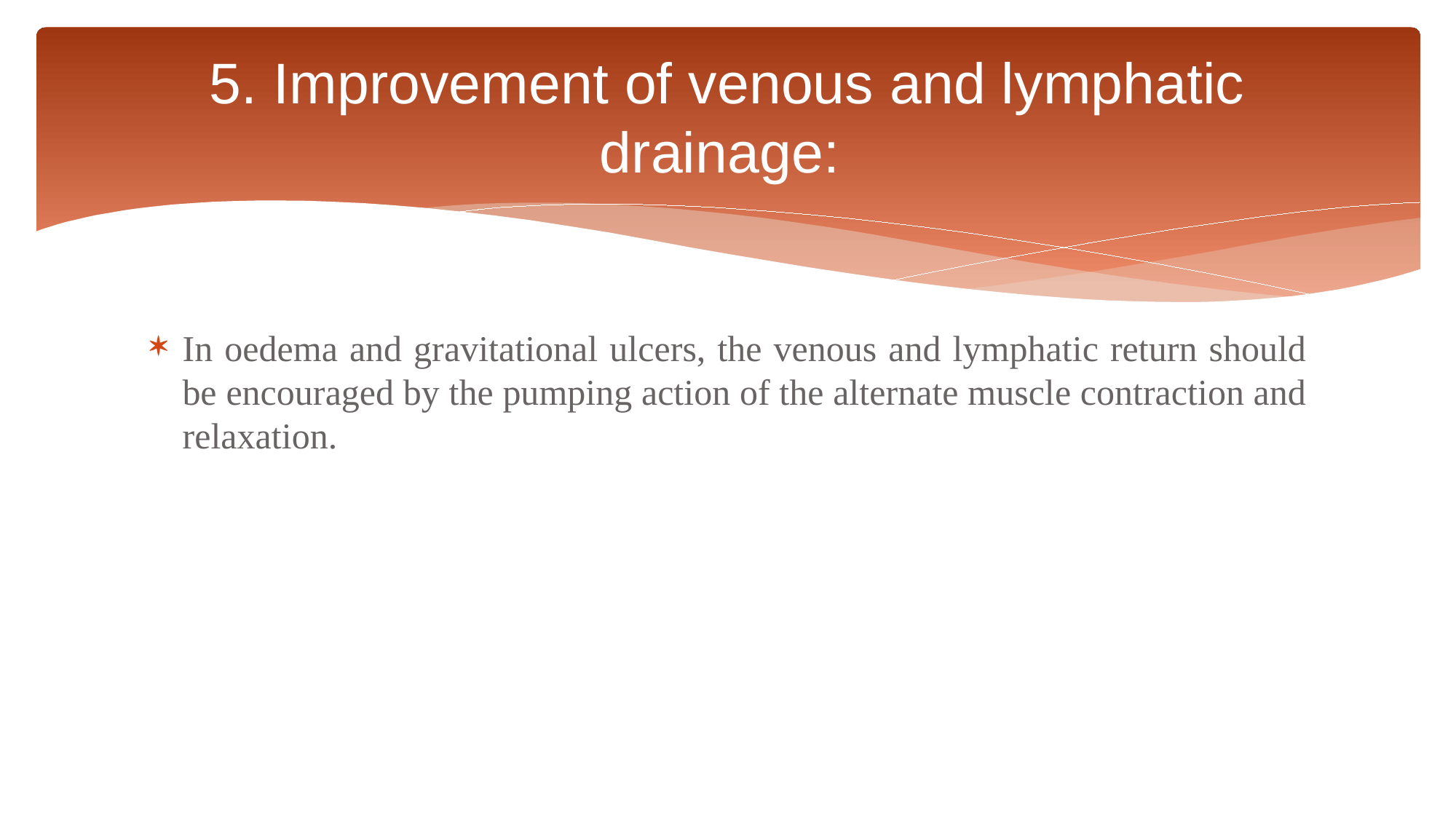

# 5. Improvement of venous and lymphatic drainage:
In oedema and gravitational ulcers, the venous and lymphatic return should be encouraged by the pumping action of the alternate muscle contraction and relaxation.